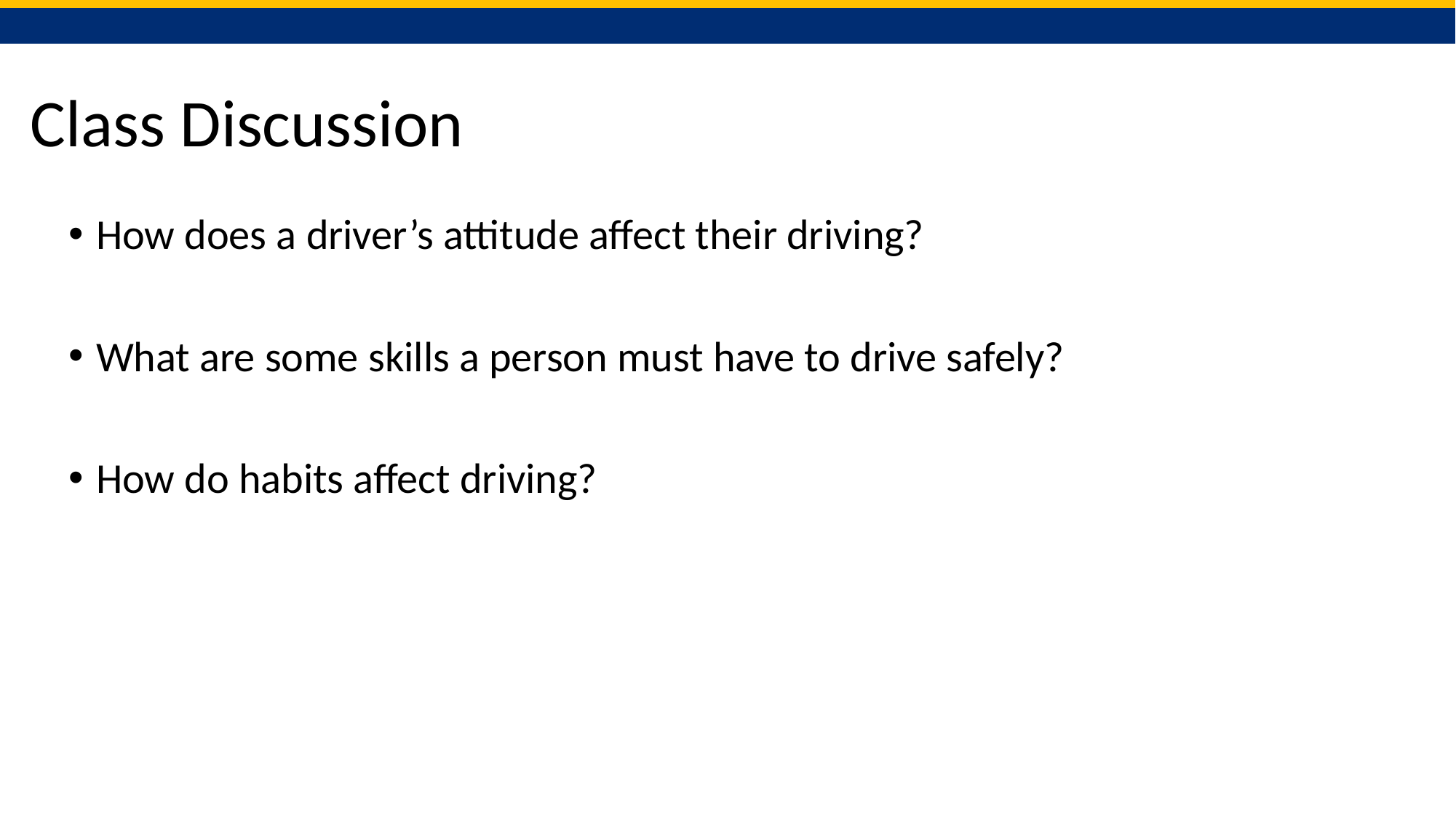

# Class Discussion
How does a driver’s attitude affect their driving?

What are some skills a person must have to drive safely?

How do habits affect driving?